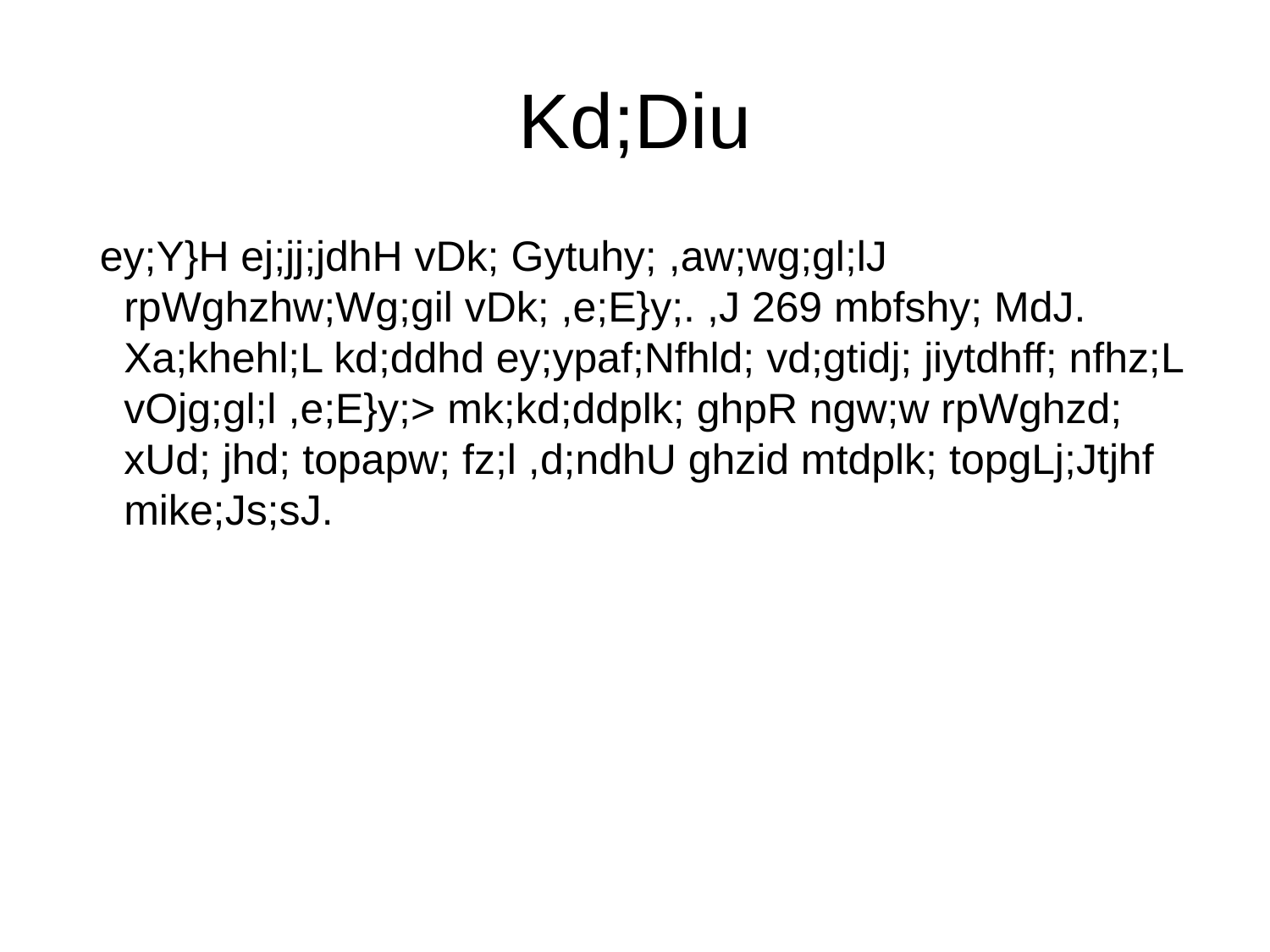

# Kd;Diu
  ey;Y}H ej;jj;jdhH vDk; Gytuhy; ,aw;wg;gl;lJ rpWghzhw;Wg;gil vDk; ,e;E}y;. ,J 269 mbfshy; MdJ. Xa;khehl;L kd;ddhd ey;ypaf;Nfhld; vd;gtidj; jiytdhff; nfhz;L vOjg;gl;l ,e;E}y;> mk;kd;ddplk; ghpR ngw;w rpWghzd; xUd; jhd; topapw; fz;l ,d;ndhU ghzid mtdplk; topgLj;Jtjhf mike;Js;sJ.